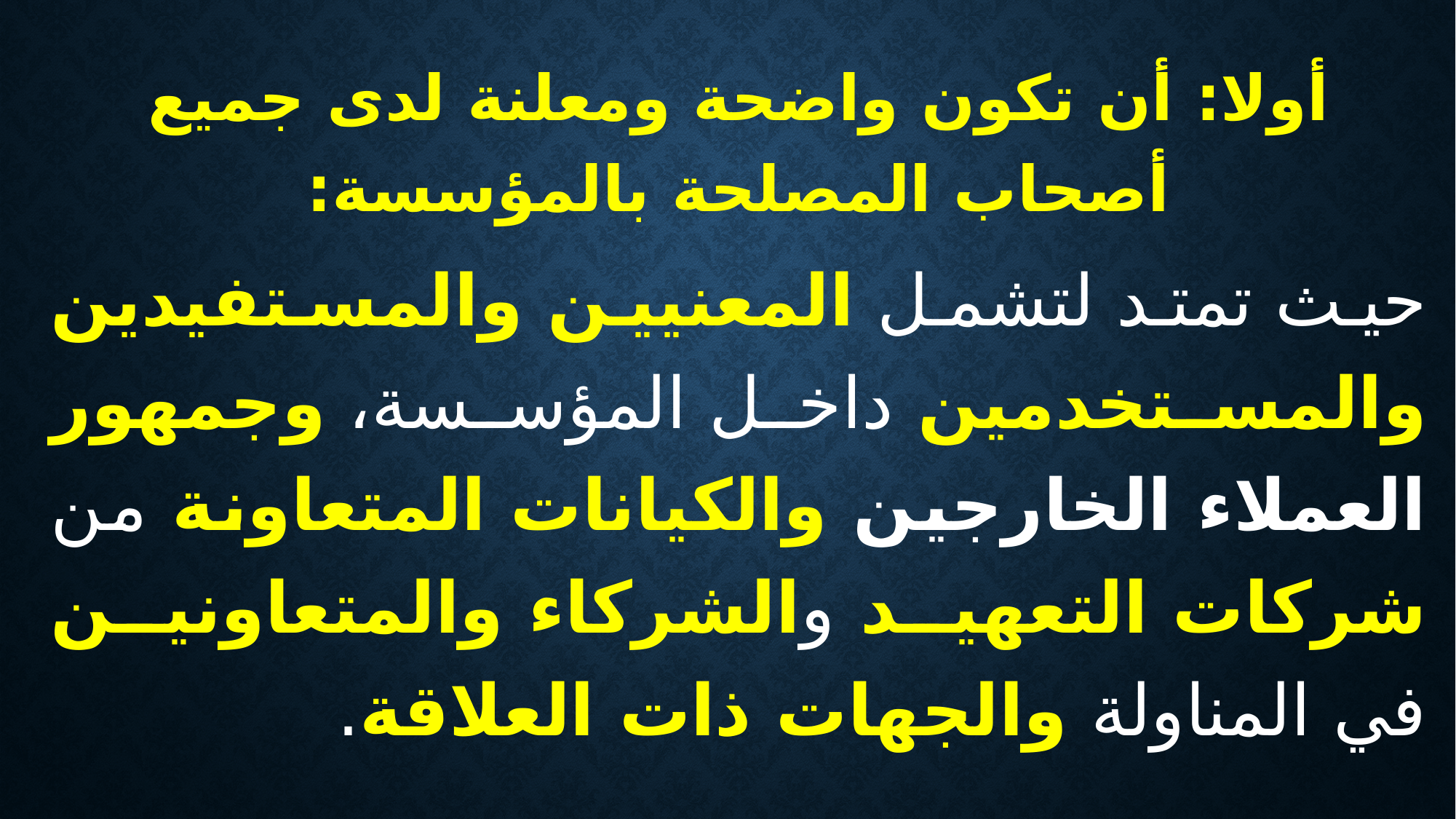

أولا: أن تكون واضحة ومعلنة لدى جميع أصحاب المصلحة بالمؤسسة:
حيث تمتد لتشمل المعنيين والمستفيدين والمستخدمين داخل المؤسسة، وجمهور العملاء الخارجين والكيانات المتعاونة من شركات التعهيد والشركاء والمتعاونين في المناولة والجهات ذات العلاقة.